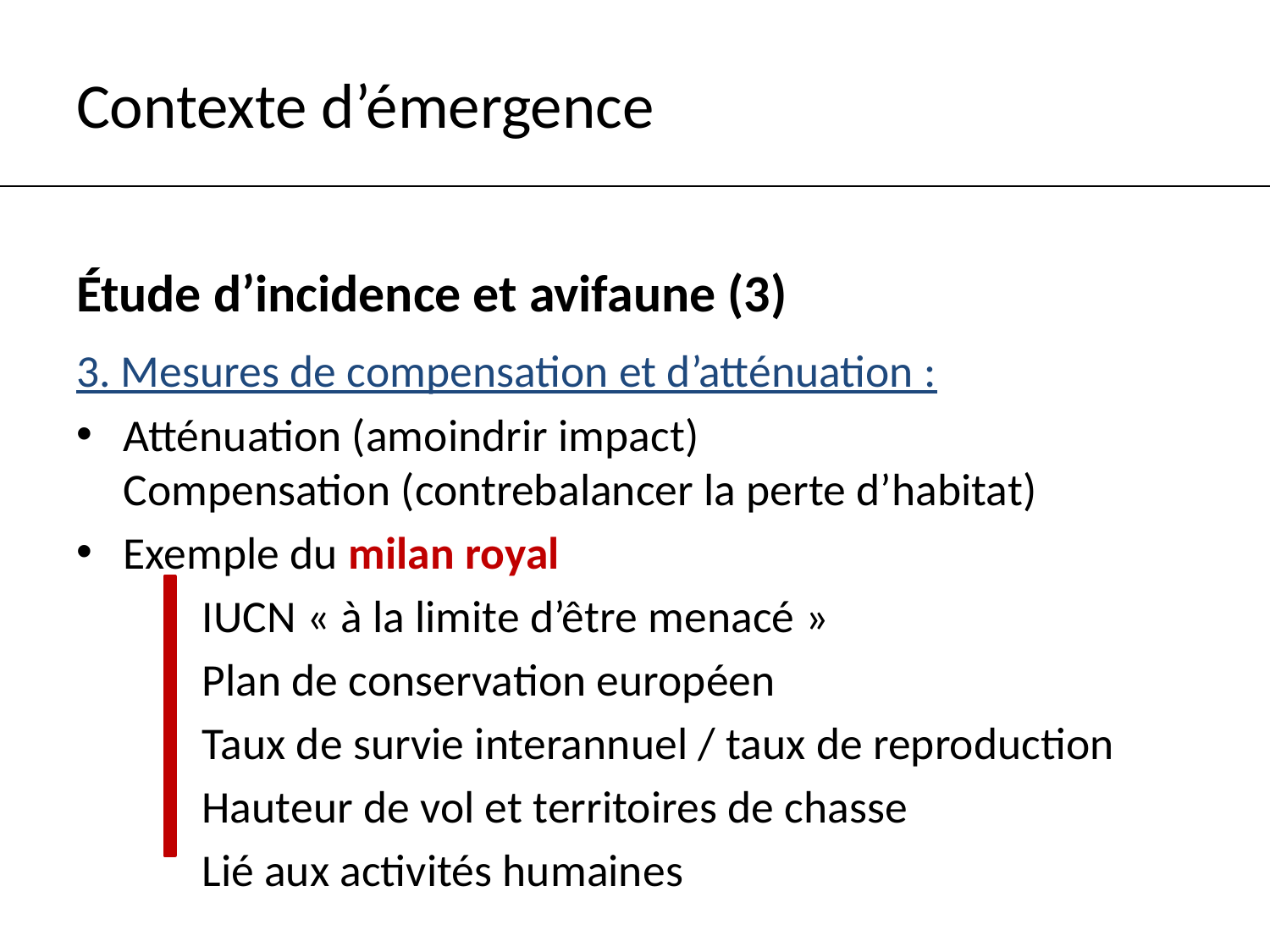

# Contexte d’émergence
Étude d’incidence et avifaune (3)
3. Mesures de compensation et d’atténuation :
Atténuation (amoindrir impact)                        Compensation (contrebalancer la perte d’habitat)
Exemple du milan royal
	IUCN « à la limite d’être menacé »
	Plan de conservation européen
	Taux de survie interannuel / taux de reproduction
	Hauteur de vol et territoires de chasse
	Lié aux activités humaines